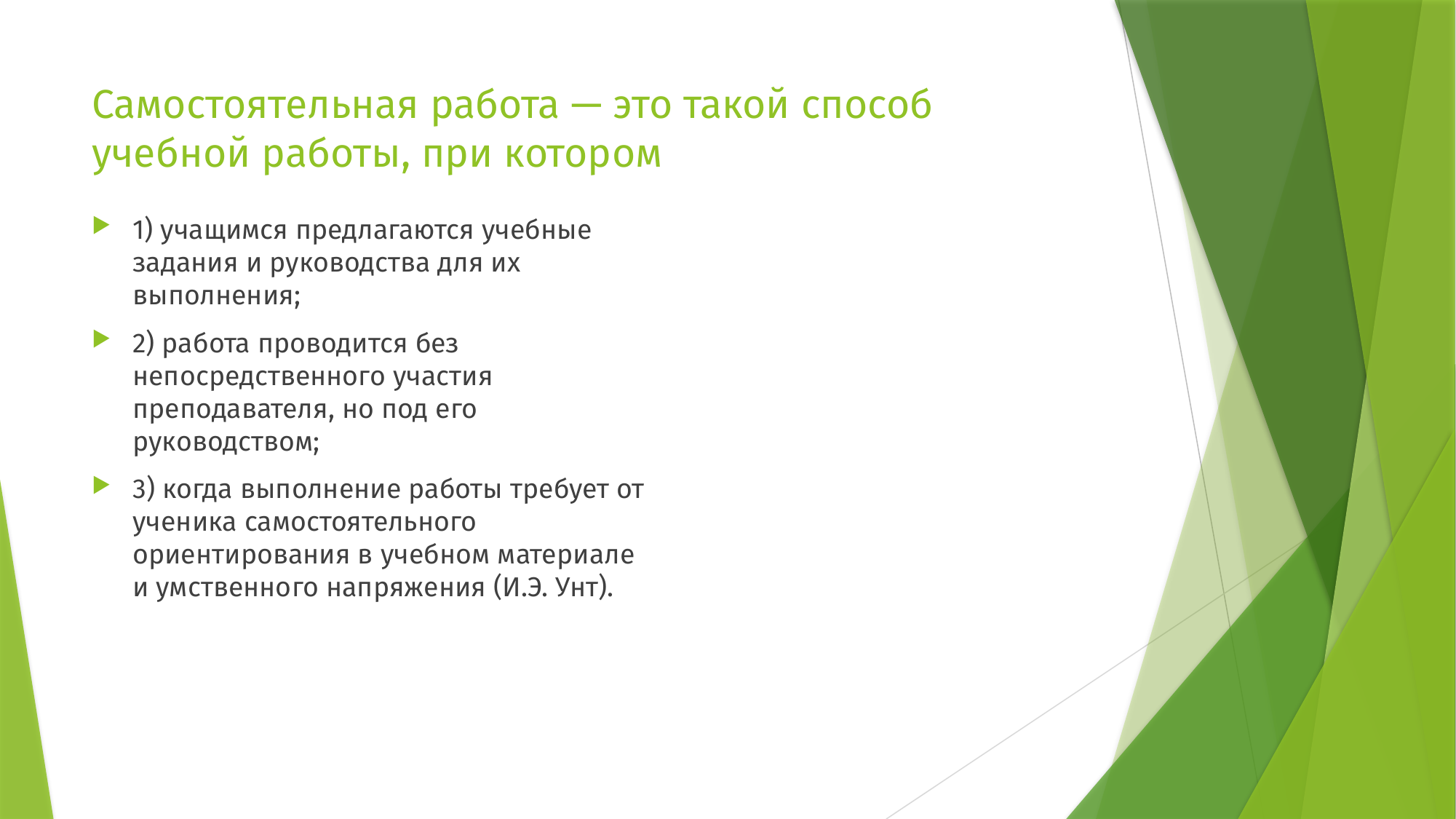

# Самостоятельная работа — это такой способ учебной работы, при котором
1) учащимся предлагаются учебные задания и руководства для их выполнения;
2) работа проводится без непосредственного участия преподавателя, но под его руководством;
3) когда выполнение работы требует от ученика самостоятельного ориентирования в учебном материале и умственного напряжения (И.Э. Унт).